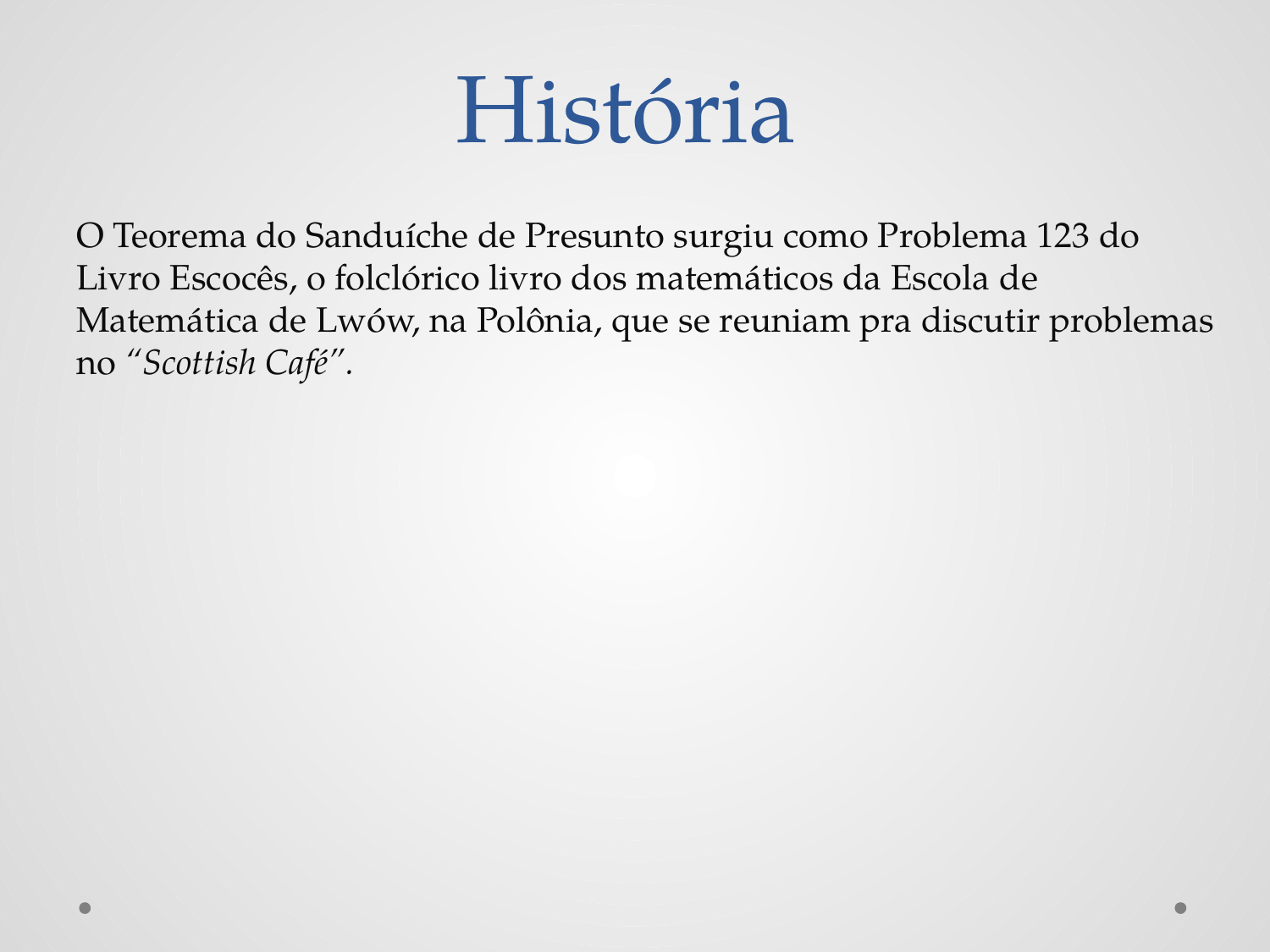

# História
O Teorema do Sanduíche de Presunto surgiu como Problema 123 do Livro Escocês, o folclórico livro dos matemáticos da Escola de Matemática de Lwów, na Polônia, que se reuniam pra discutir problemas no “Scottish Café”.